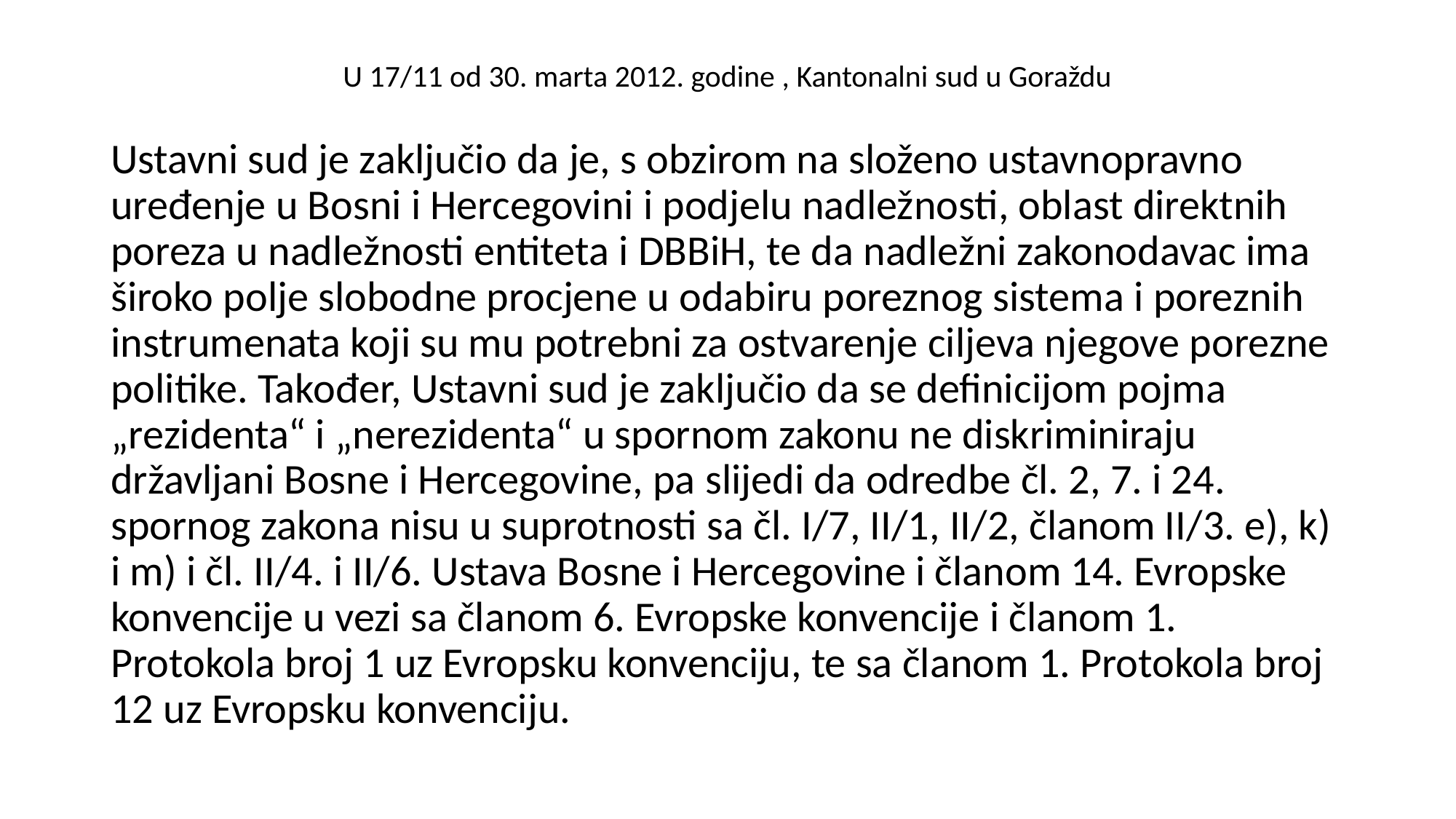

# U 17/11 od 30. marta 2012. godine , Kantonalni sud u Goraždu
Ustavni sud je zaključio da je, s obzirom na složeno ustavnopravno uređenje u Bosni i Hercegovini i podjelu nadležnosti, oblast direktnih poreza u nadležnosti entiteta i DBBiH, te da nadležni zakonodavac ima široko polje slobodne procjene u odabiru poreznog sistema i poreznih instrumenata koji su mu potrebni za ostvarenje ciljeva njegove porezne politike. Također, Ustavni sud je zaključio da se definicijom pojma „rezidenta“ i „nerezidenta“ u spornom zakonu ne diskriminiraju državljani Bosne i Hercegovine, pa slijedi da odredbe čl. 2, 7. i 24. spornog zakona nisu u suprotnosti sa čl. I/7, II/1, II/2, članom II/3. e), k) i m) i čl. II/4. i II/6. Ustava Bosne i Hercegovine i članom 14. Evropske konvencije u vezi sa članom 6. Evropske konvencije i članom 1. Protokola broj 1 uz Evropsku konvenciju, te sa članom 1. Protokola broj 12 uz Evropsku konvenciju.